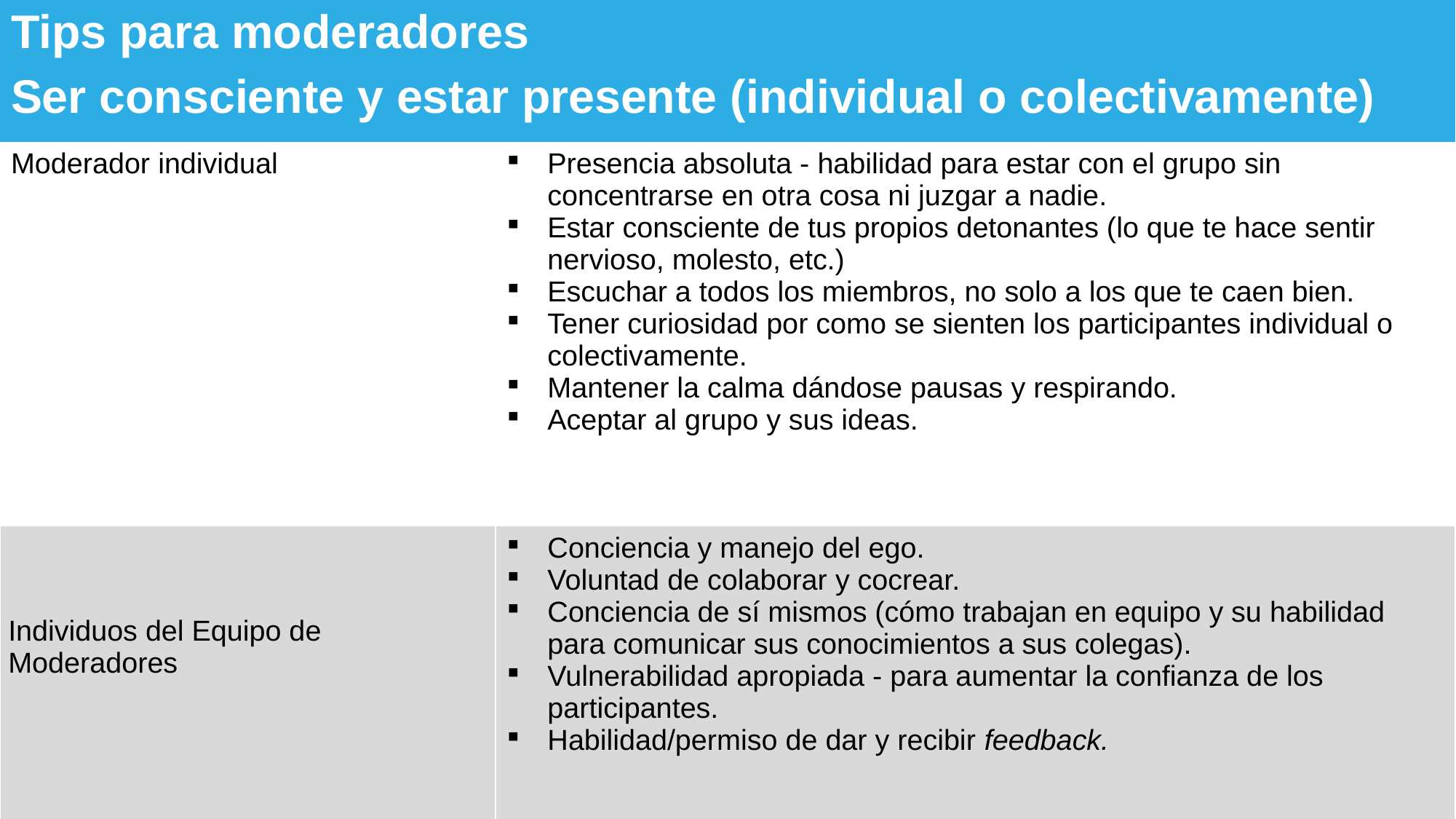

| Tips para moderadores Ser consciente y estar presente (individual o colectivamente) |  |
| --- | --- |
| Moderador individual | Presencia absoluta - habilidad para estar con el grupo sin concentrarse en otra cosa ni juzgar a nadie. Estar consciente de tus propios detonantes (lo que te hace sentir nervioso, molesto, etc.) Escuchar a todos los miembros, no solo a los que te caen bien. Tener curiosidad por como se sienten los participantes individual o colectivamente. Mantener la calma dándose pausas y respirando. Aceptar al grupo y sus ideas. |
| Individuos del Equipo de Moderadores | Conciencia y manejo del ego. Voluntad de colaborar y cocrear. Conciencia de sí mismos (cómo trabajan en equipo y su habilidad para comunicar sus conocimientos a sus colegas). Vulnerabilidad apropiada - para aumentar la confianza de los participantes. Habilidad/permiso de dar y recibir feedback. |